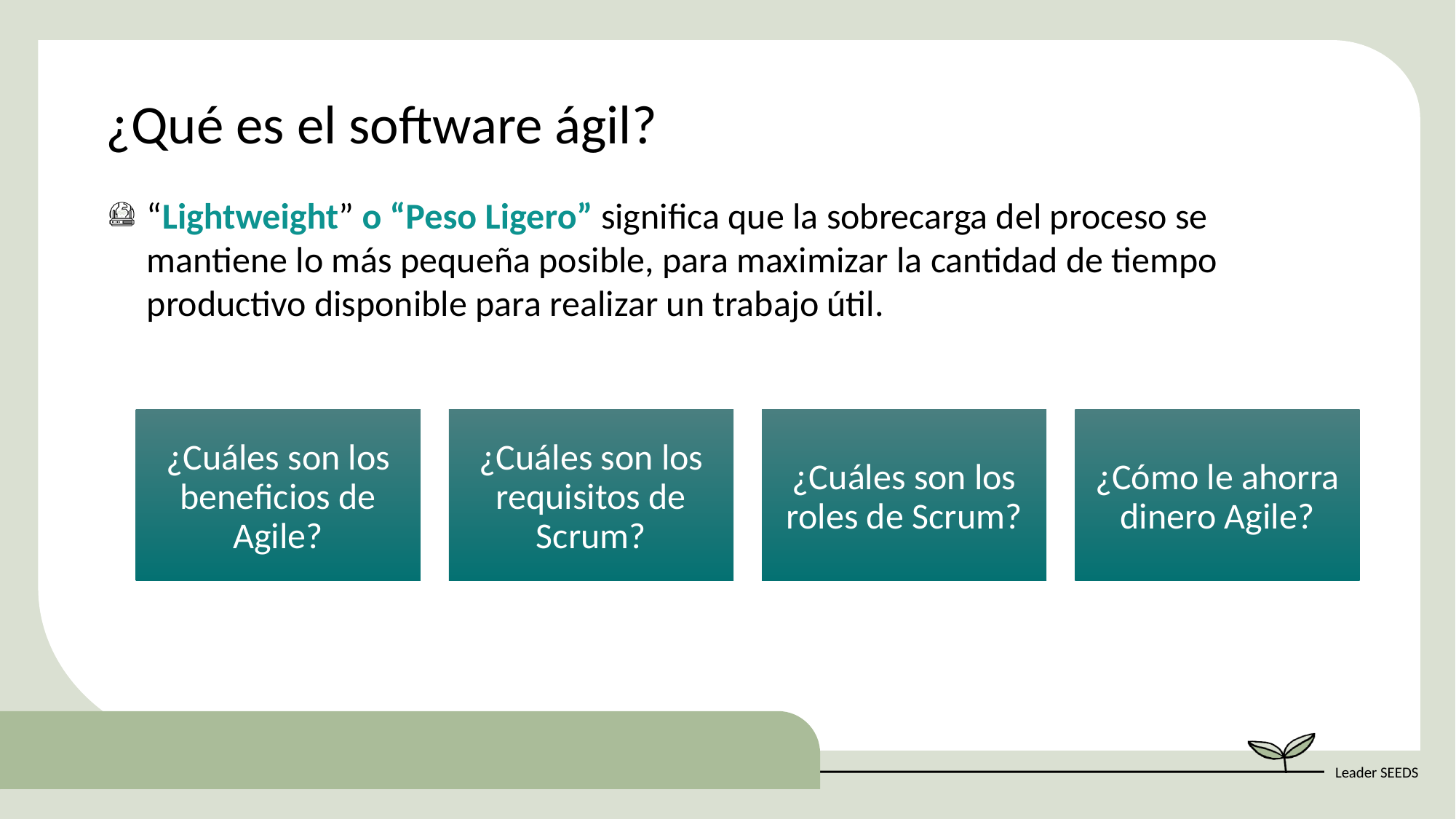

¿Qué es el software ágil?

“Lightweight” o “Peso Ligero” significa que la sobrecarga del proceso se mantiene lo más pequeña posible, para maximizar la cantidad de tiempo productivo disponible para realizar un trabajo útil.

¿Cuáles son los beneficios de Agile?

¿Cuáles son los requisitos de Scrum?

¿Cuáles son los roles de Scrum?

¿Cómo le ahorra dinero Agile?